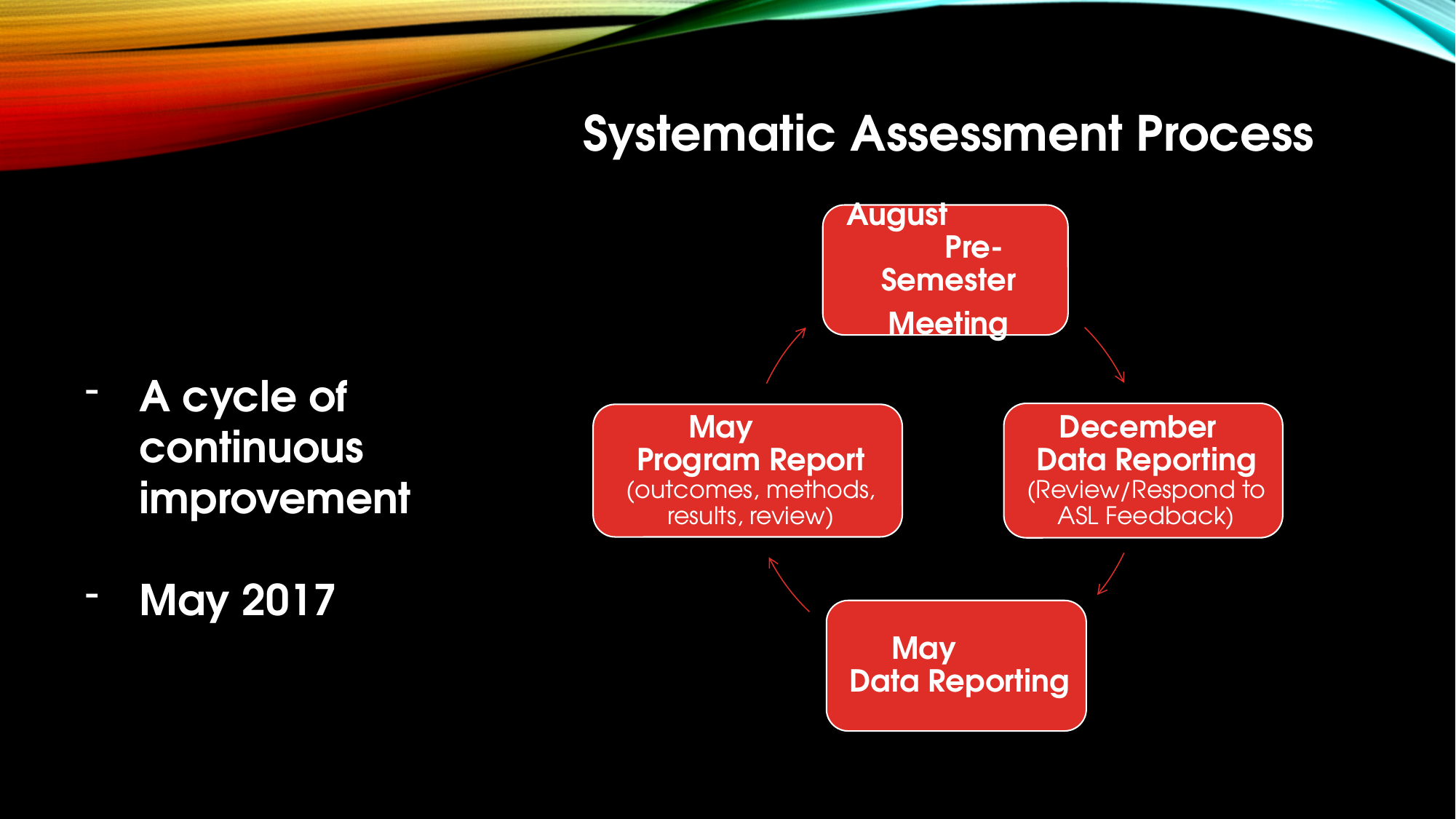

Systematic Assessment Process
August                   Pre-Semester
Meeting
December
Data Reporting
(Review/Respond to ASL Feedback)
   May 	          Data Reporting
  May          Program Report (outcomes, methods, results, review)
A cycle of continuous improvement

May 2017